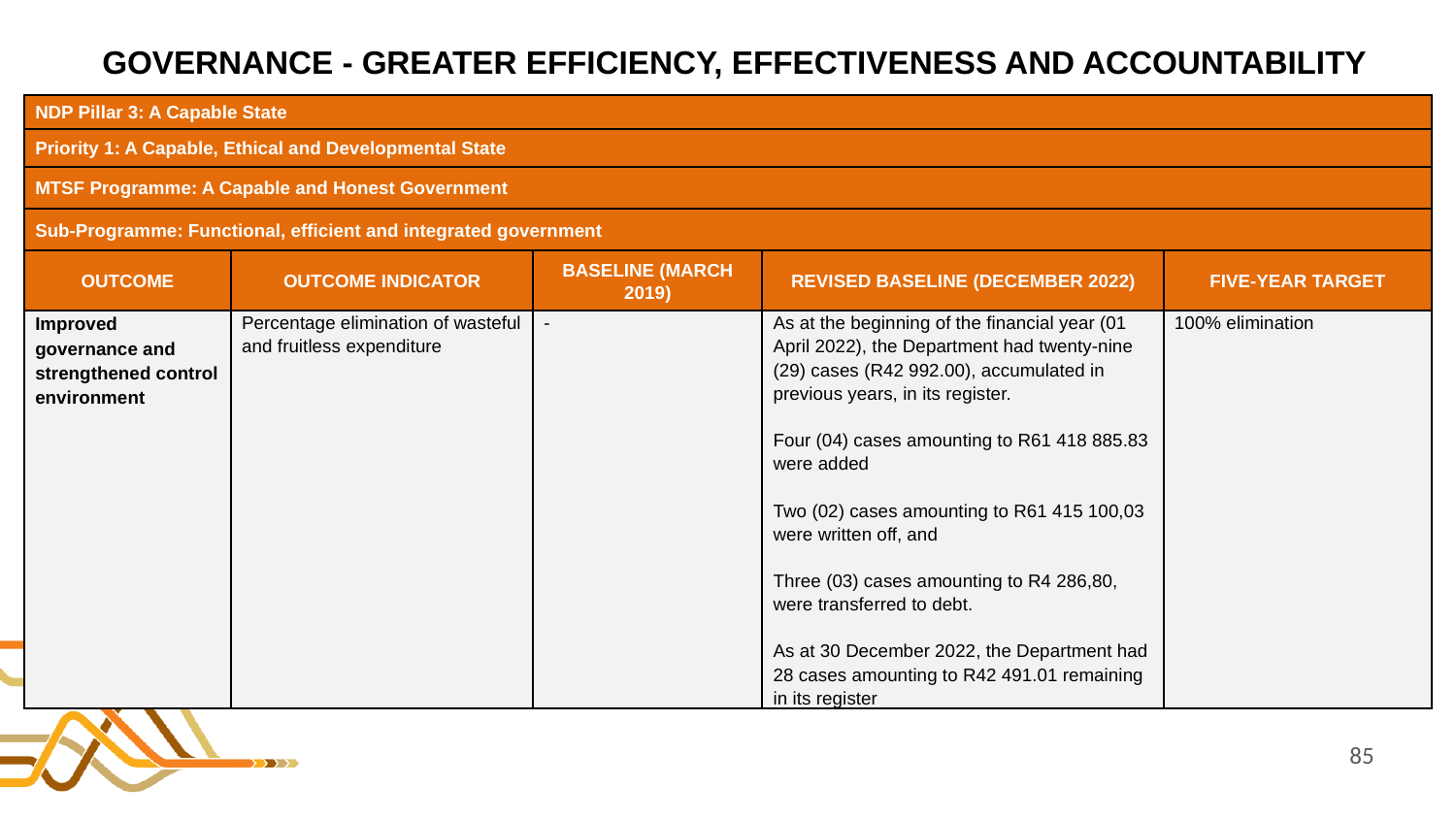

# GOVERNANCE - GREATER EFFICIENCY, EFFECTIVENESS AND ACCOUNTABILITY
| NDP Pillar 3: A Capable State |  |  |  |  |
| --- | --- | --- | --- | --- |
| Priority 1: A Capable, Ethical and Developmental State |  |  |  |  |
| MTSF Programme: A Capable and Honest Government |  |  |  |  |
| Sub-Programme: Functional, efficient and integrated government |  |  |  |  |
| OUTCOME | OUTCOME INDICATOR | BASELINE (MARCH 2019) | REVISED BASELINE (DECEMBER 2022) | FIVE-YEAR TARGET |
| Improved governance and strengthened control environment | Percentage elimination of wasteful and fruitless expenditure | - | As at the beginning of the financial year (01 April 2022), the Department had twenty-nine (29) cases (R42 992.00), accumulated in previous years, in its register. Four (04) cases amounting to R61 418 885.83 were added Two (02) cases amounting to R61 415 100,03 were written off, and Three (03) cases amounting to R4 286,80, were transferred to debt. As at 30 December 2022, the Department had 28 cases amounting to R42 491.01 remaining in its register | 100% elimination |

85